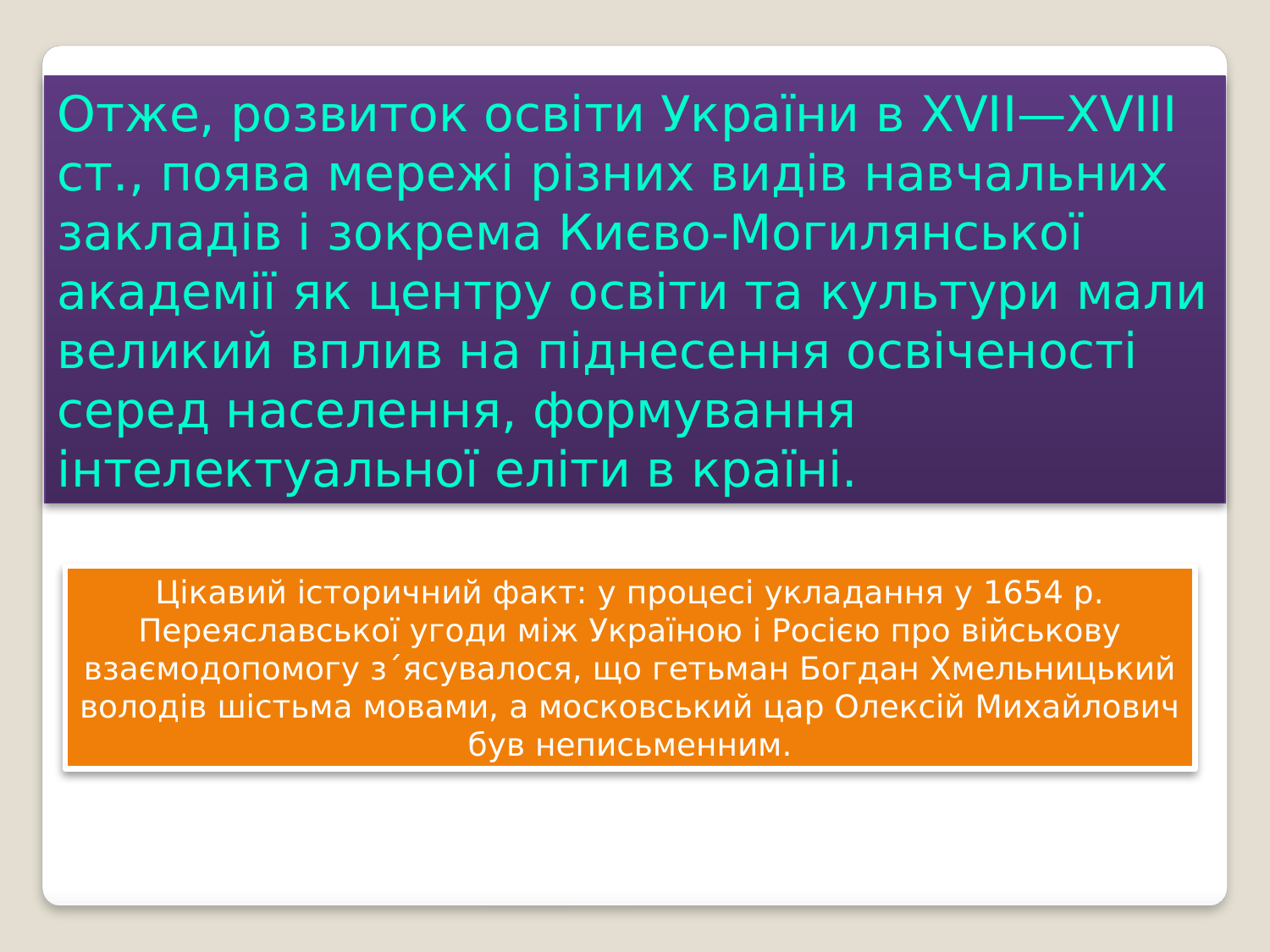

Отже, розвиток освіти України в XVII—XVIII ст., поява мережі різних видів навчальних закладів і зокрема Києво-Могилянської академії як центру освіти та культури мали великий вплив на піднесення освіченості серед населення, формування інтелектуальної еліти в країні.
Цікавий історичний факт: у процесі укладання у 1654 р. Переяславської угоди між Україною і Росією про військову взаємодопомогу з´ясувалося, що гетьман Богдан Хмельницький володів шістьма мовами, а московський цар Олексій Михайлович був неписьменним.